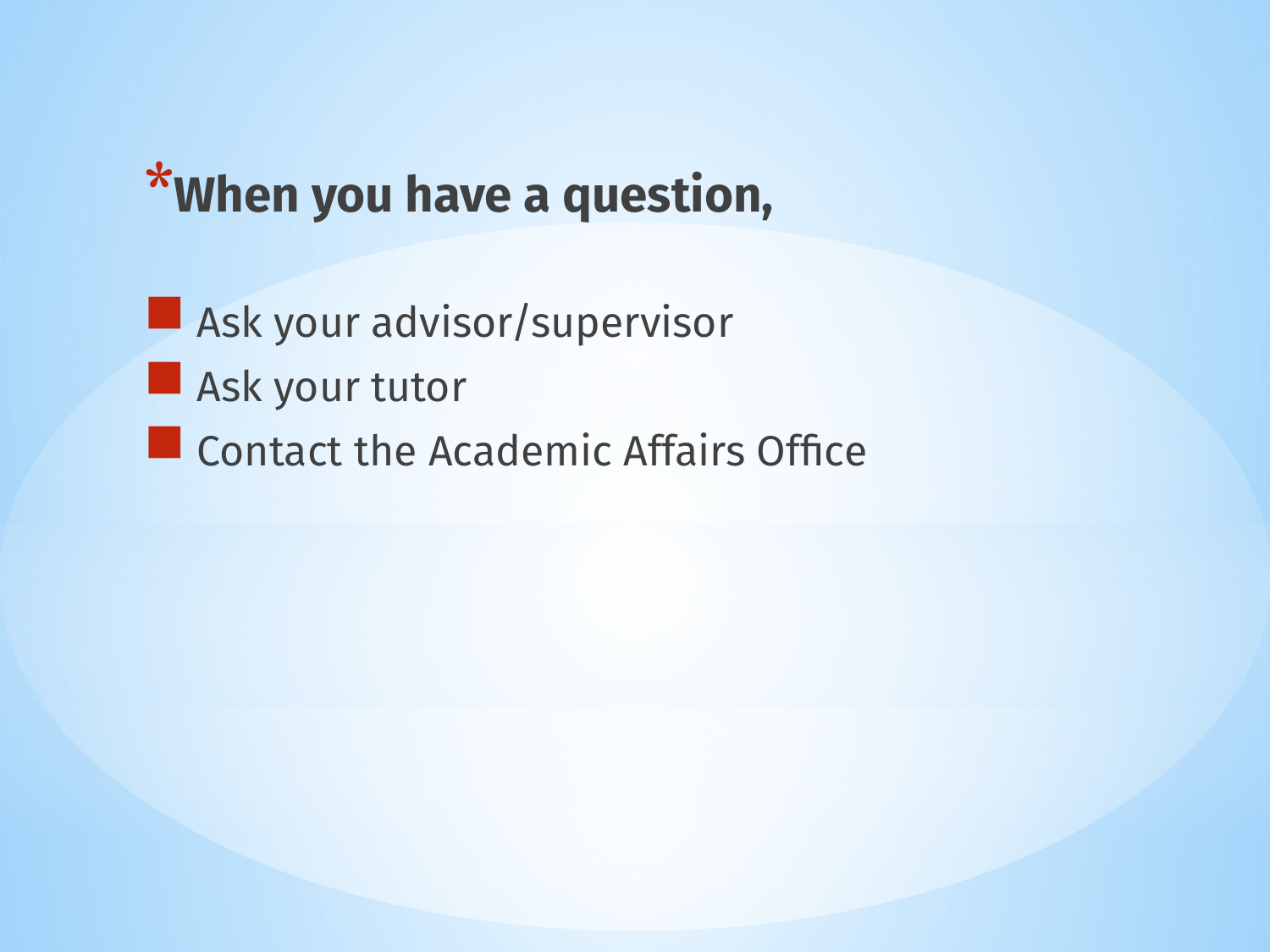

When you have a question,

 Ask your advisor/supervisor
 Ask your tutor
 Contact the Academic Affairs Office